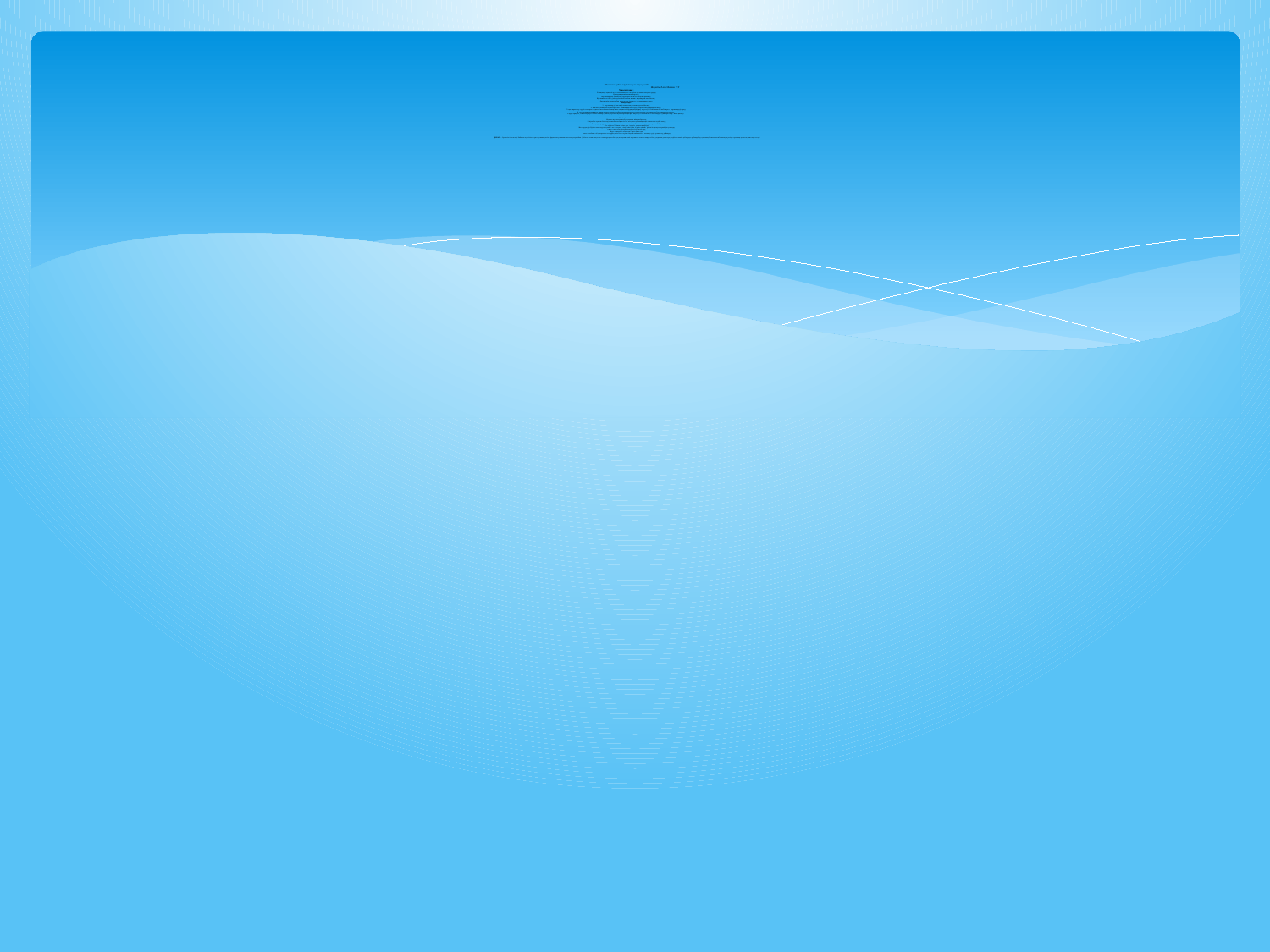

# «Чемпион»дебат клубының жылдық есебі Жауапты:Ахметбекова Ұ.Т Мақсаттары: Халықтың әлеуметтік осал топтарының мәселелеріне қоғамның назарына ударту; Қайырымдылық көмек көрсету; Оқушылардың азаматтық тұрғыдан өзін-өзі тануын дамыту; Қоғамның игілігі үшін ерікті жасалатын жұмыс идеяларын насихаттау; Әлеуметтік маңызы бар мәселелерд ішешуге оқушыларды тарту. Міндеттері: 1.  оқушыларді белсенді азаматтық ұстанымда тәрбиелеу; 2. көшбасшылық пен адамгершілік- этикалыққасиеттерді, патриотизмді қалыптастыру; 3. қоғамдағы әр түрлі топтарға әлеуметтік-психологиялық және әлеуметтік-құқықтық қолдау көрсетуге байланысты жобаларға оқушыларді тарту; 4. профилактикалық және ақпараттық-насихаттық бағдарламаларды жүзеге асыруда оқушыларды бастамаларын қолдау; 5.ардагерлерге, зейнеткерлерге және балалар үйінің тәрбиеленушілеріне  қолдау көрсетуге арналған іс-шараларды  ұйымдастыру  және қатысу.   Күтілетін нәтиже: Мектеп оқушыларының бос уақытын тиімді пайдалану; Пікірсайыс арқылы белсенді азаматтық позициясы бар, жаңарған қоғамның жаңа азаматтары тәрбиеленеді; Басқа адамдардың көзқарастарымен санаса алатын озық ойлы азаматтардың қатарын көбейту; Жастарды өз бетімен білім алуға, ізденуге дағдыландырады; Жастардың бір-бірімен тығыз қарым-қатынас жасауларына, пікір алмасуына, қарым-қатынас диалогін орнатуға мүмкіндік туғызады; Саяси сана сезімі, қоғамға көзқарасы ерекшеленеді; Жұрт алдындағы сайыстарға еркін қатысады; Заман талабына сай туындаған жастардың өзекті мәселерін талқылап оның шешілу жолында үздік ұсыныстар дайындау.   ДЕБАТ — бұл негізгі ережелері бойынша жүргізілетін дисскусияның негізгі формасын ұсынатын интеллектуалды ойын. Дебаттар логикалық және сыни тұрғыдан ойлауды, коммуникативті мәдениетті және халыққа сөйлеу дағдысын дамытады, өздігінен шешім қабылдауға дайындайды, қоғамның болашақ көшбасшылары ретінде тұлғаның қалыптасуына ықпал етеді.